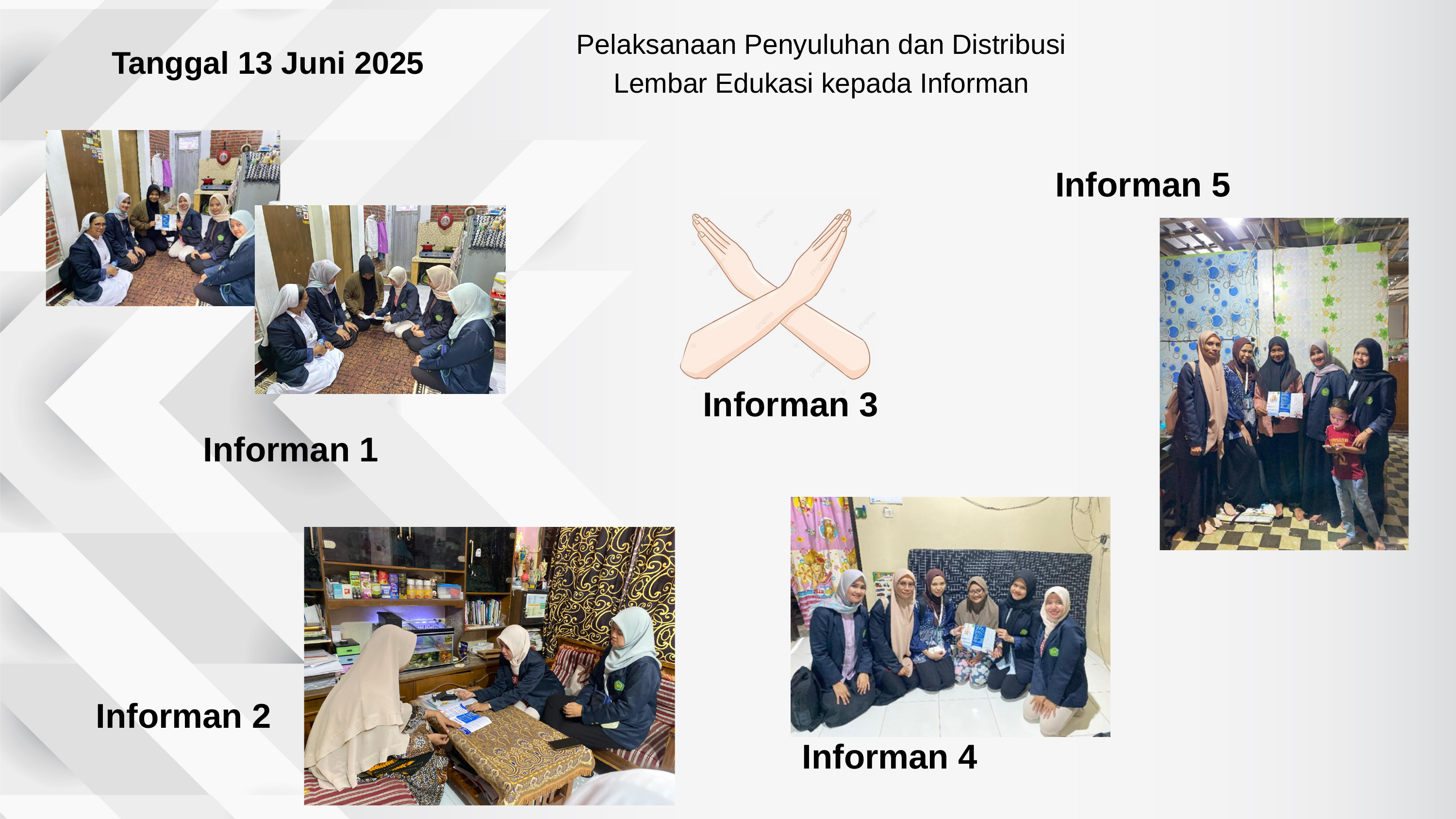

Pelaksanaan Penyuluhan dan Distribusi Lembar Edukasi kepada Informan
Tanggal 13 Juni 2025

Informan 5

Informan 3
Informan 1

Informan 2
Informan 4